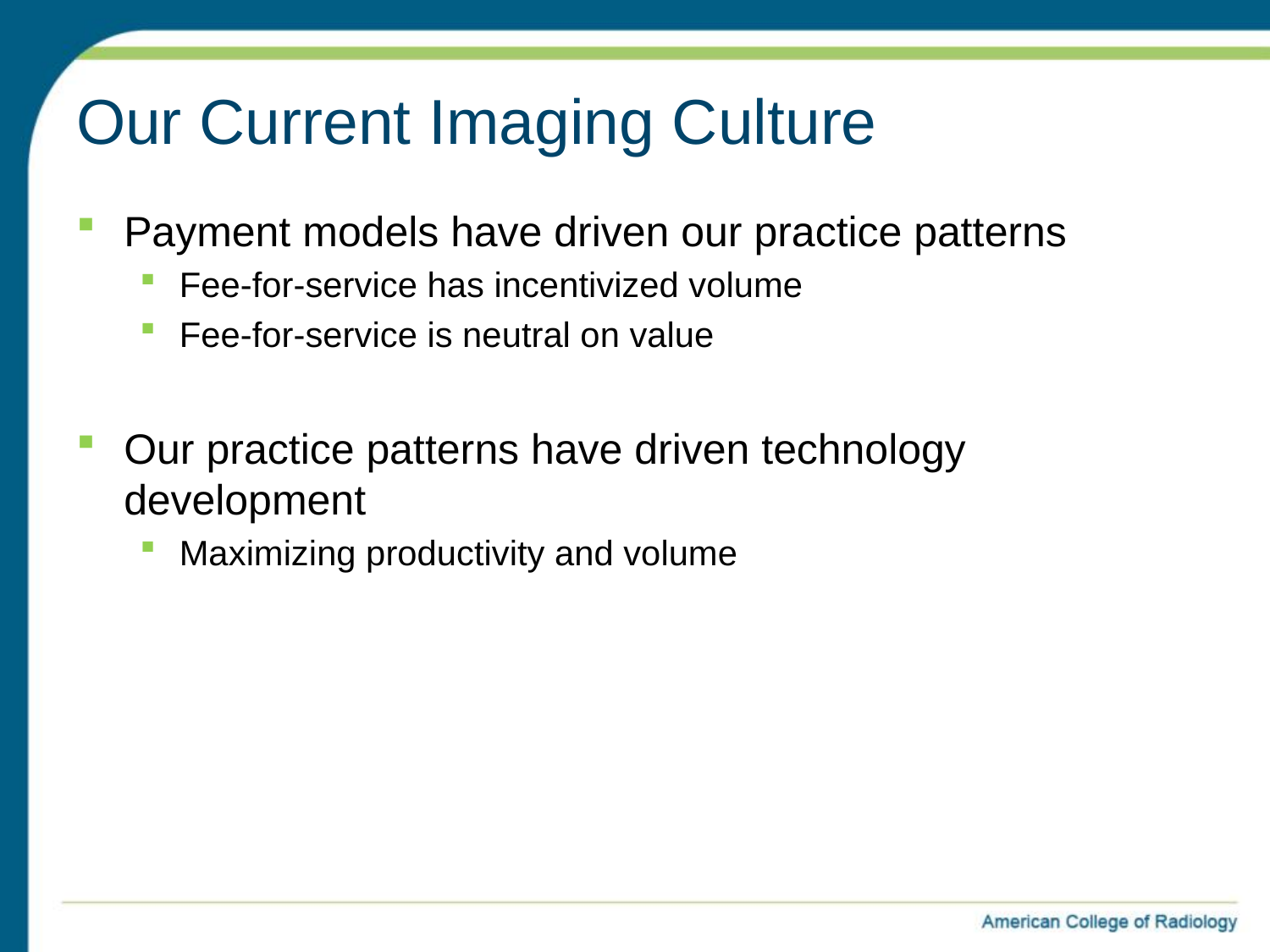

# Our Current Imaging Culture
Payment models have driven our practice patterns
Fee-for-service has incentivized volume
Fee-for-service is neutral on value

Our practice patterns have driven technology development
Maximizing productivity and volume